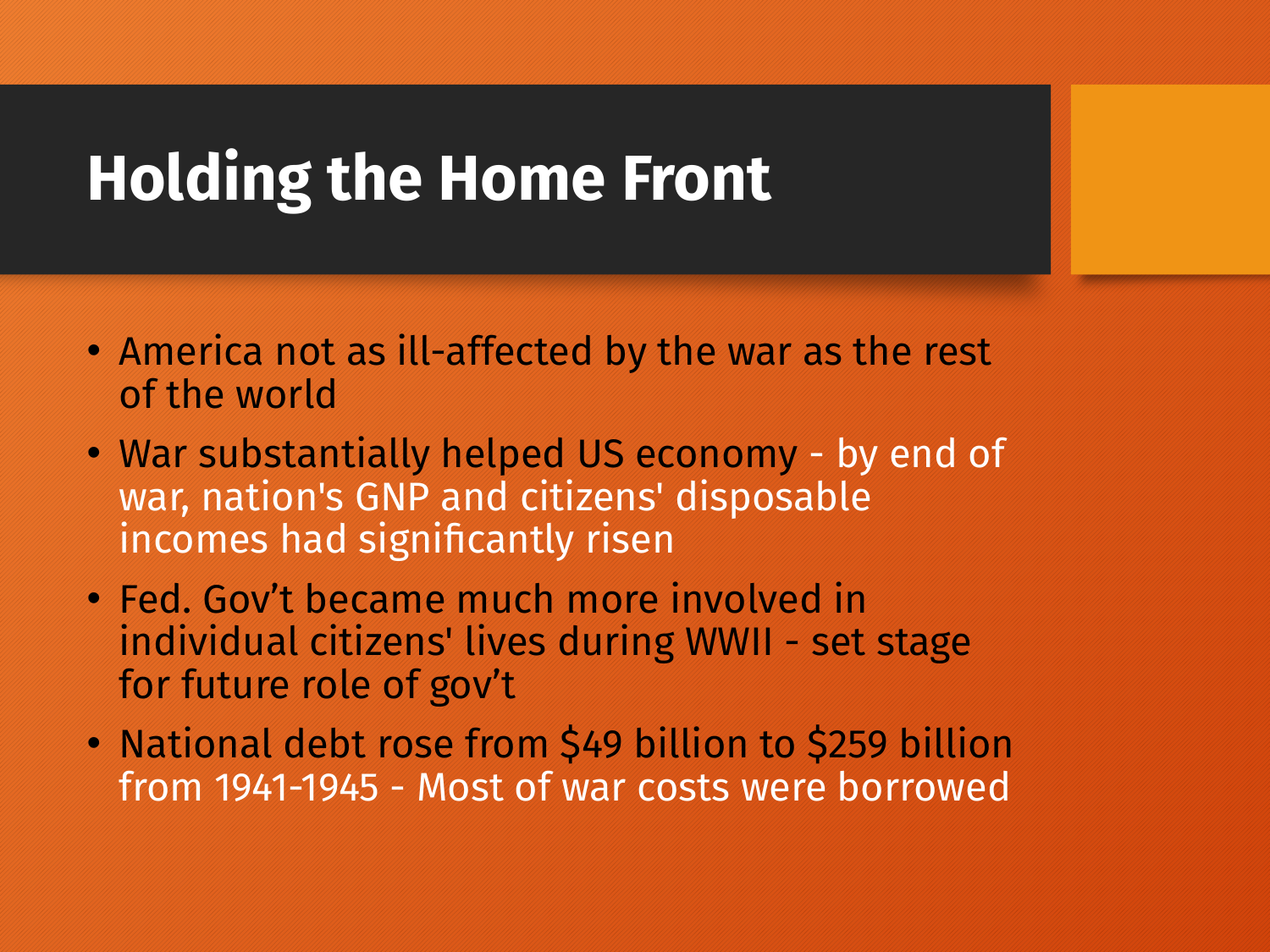

# Holding the Home Front
America not as ill-affected by the war as the rest of the world
War substantially helped US economy - by end of war, nation's GNP and citizens' disposable incomes had significantly risen
Fed. Gov’t became much more involved in individual citizens' lives during WWII - set stage for future role of gov’t
National debt rose from $49 billion to $259 billion from 1941-1945 - Most of war costs were borrowed